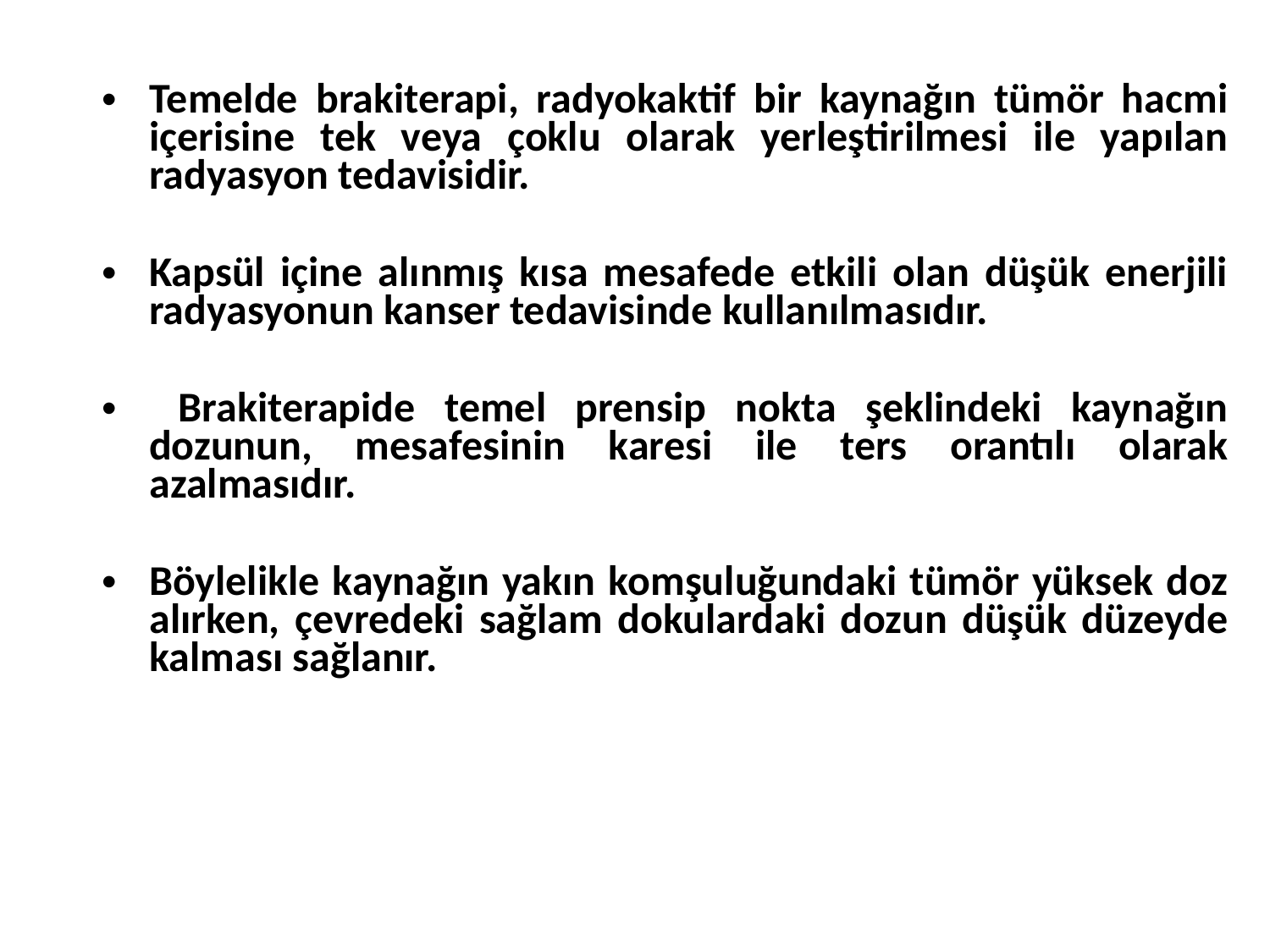

Temelde brakiterapi, radyokaktif bir kaynağın tümör hacmi içerisine tek veya çoklu olarak yerleştirilmesi ile yapılan radyasyon tedavisidir.

Kapsül içine alınmış kısa mesafede etkili olan düşük enerjili radyasyonun kanser tedavisinde kullanılmasıdır.

 Brakiterapide temel prensip nokta şeklindeki kaynağın dozunun, mesafesinin karesi ile ters orantılı olarak azalmasıdır.

Böylelikle kaynağın yakın komşuluğundaki tümör yüksek doz alırken, çevredeki sağlam dokulardaki dozun düşük düzeyde kalması sağlanır.